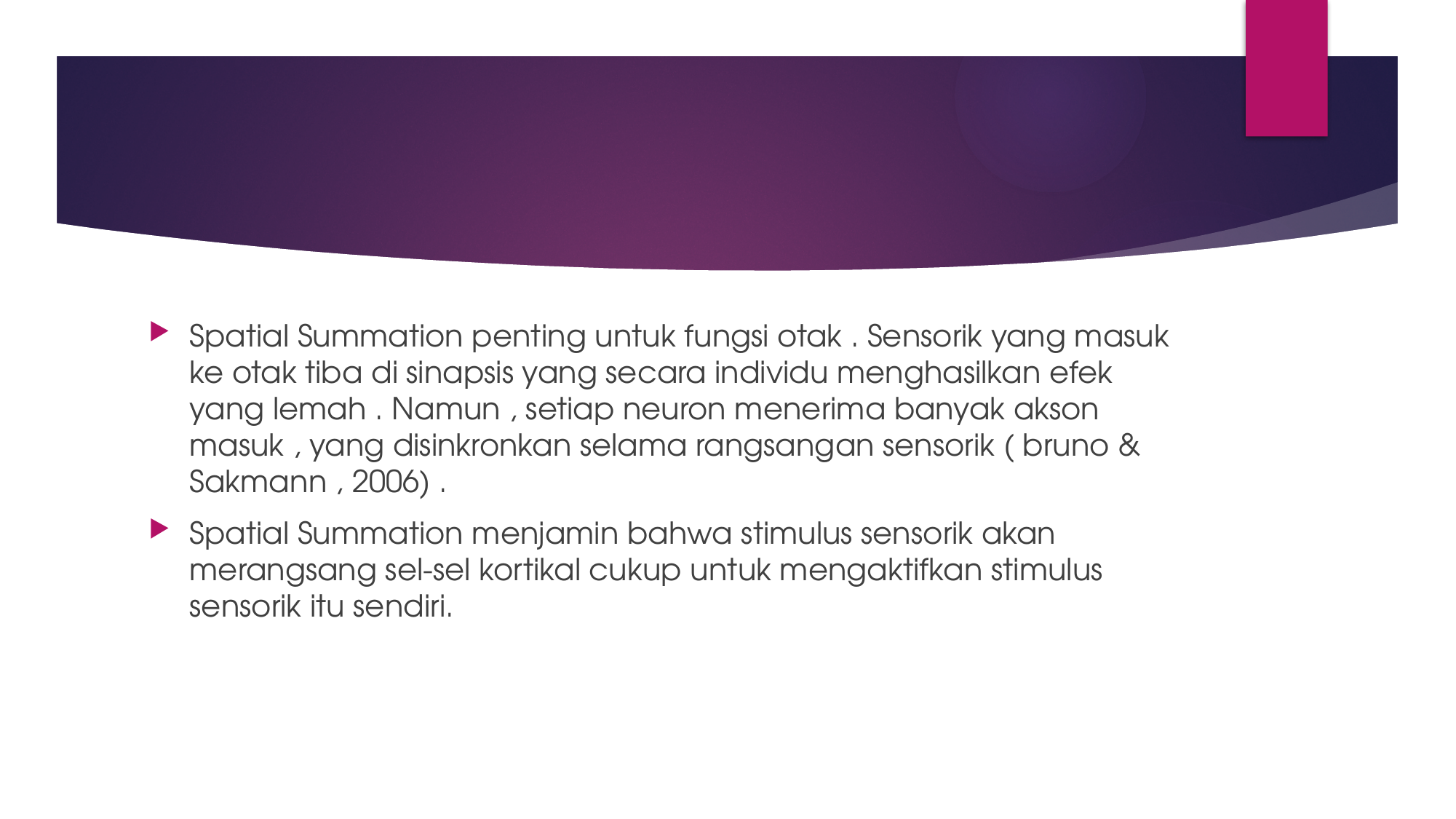

#
Spatial Summation penting untuk fungsi otak . Sensorik yang masuk ke otak tiba di sinapsis yang secara individu menghasilkan efek yang lemah . Namun , setiap neuron menerima banyak akson masuk , yang disinkronkan selama rangsangan sensorik ( bruno & Sakmann , 2006) .
Spatial Summation menjamin bahwa stimulus sensorik akan merangsang sel-sel kortikal cukup untuk mengaktifkan stimulus sensorik itu sendiri.